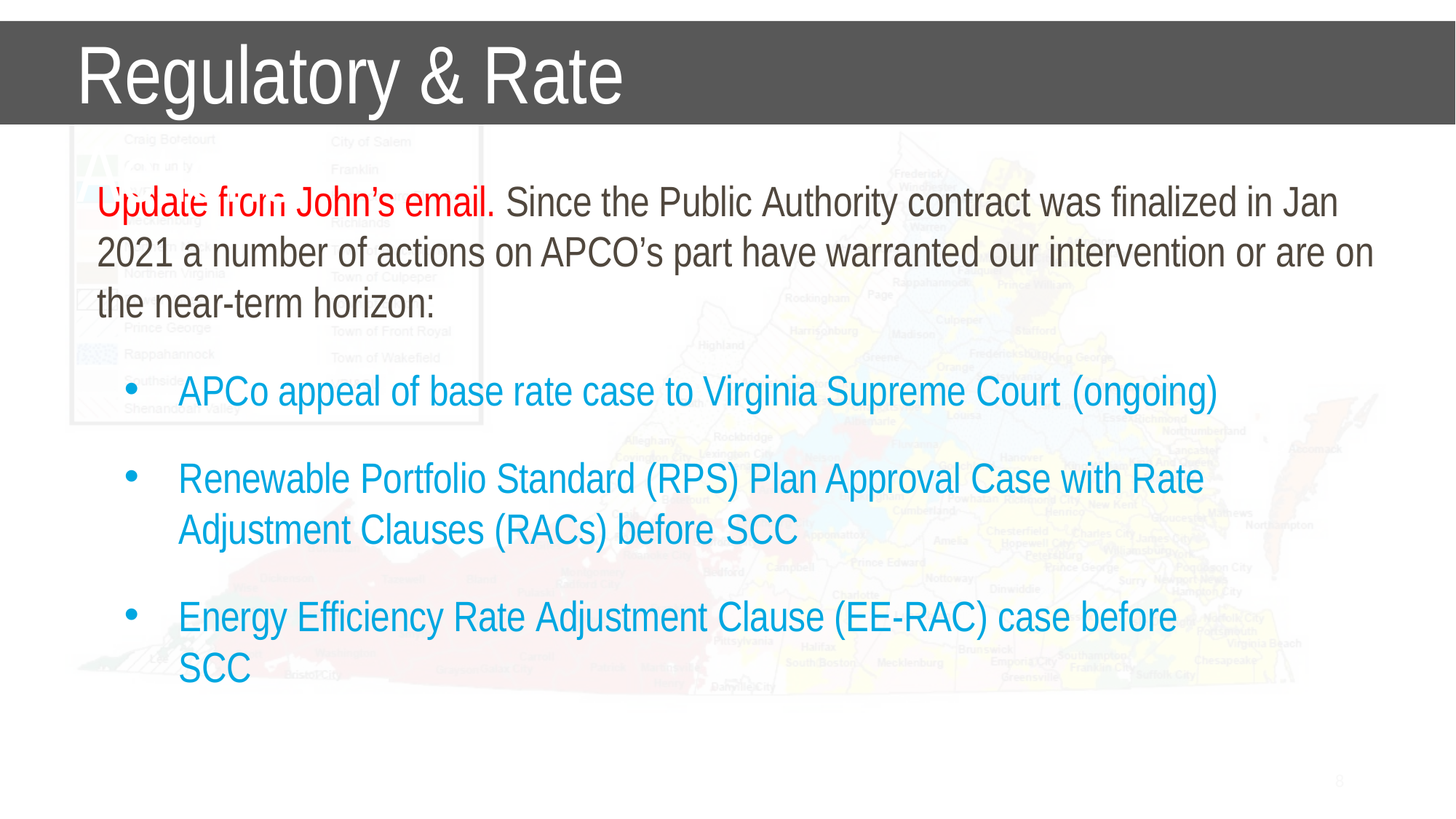

# Regulatory & Rate Actions

Update from John’s email. Since the Public Authority contract was finalized in Jan  2021 a number of actions on APCO’s part have warranted our intervention or are on  the near-term horizon:
APCo appeal of base rate case to Virginia Supreme Court (ongoing)
Renewable Portfolio Standard (RPS) Plan Approval Case with Rate  Adjustment Clauses (RACs) before SCC
Energy Efficiency Rate Adjustment Clause (EE-RAC) case before SCC
8